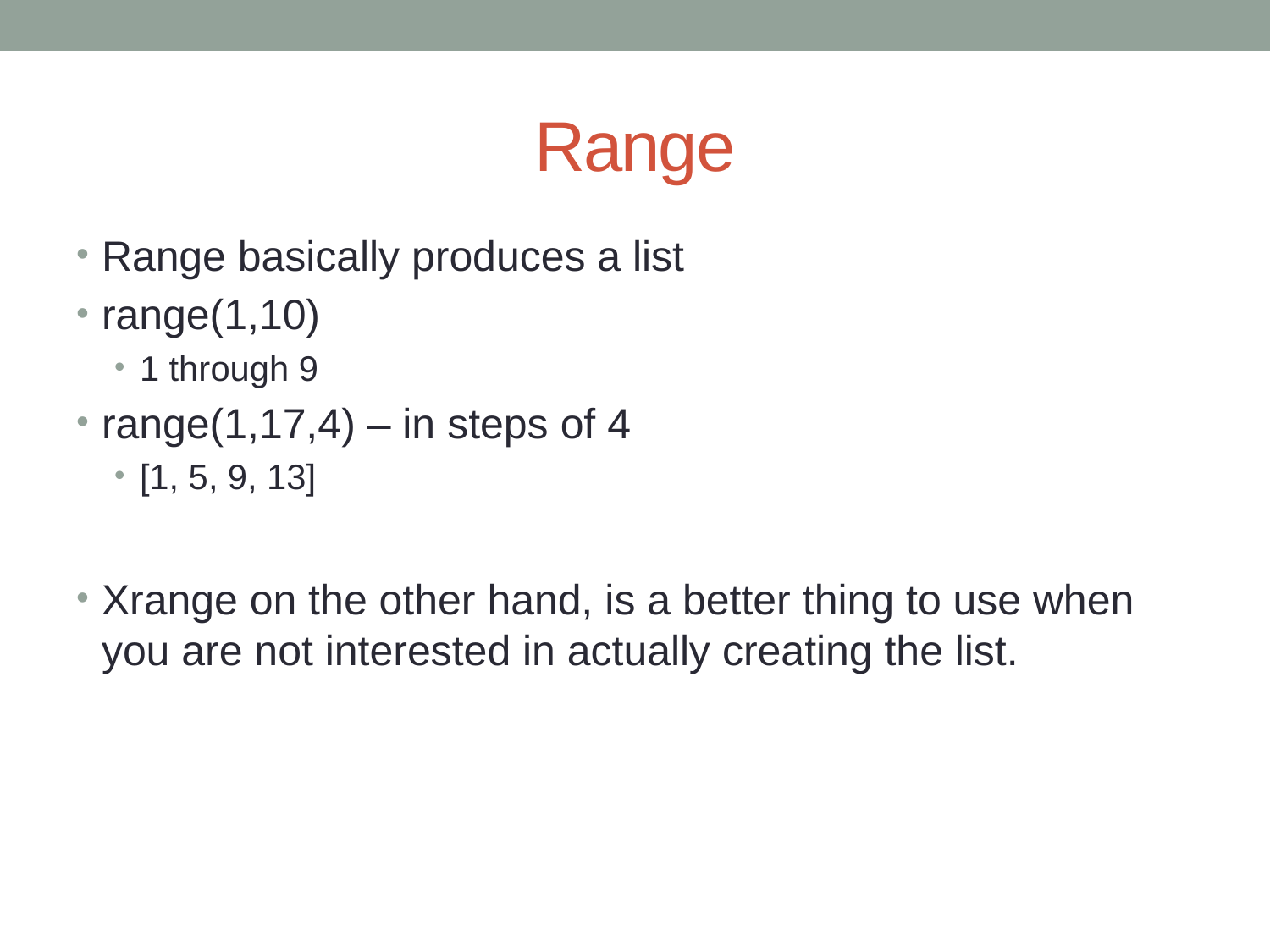

# Range
Range basically produces a list
range(1,10)
1 through 9
range(1,17,4) – in steps of 4
[1, 5, 9, 13]

Xrange on the other hand, is a better thing to use when you are not interested in actually creating the list.